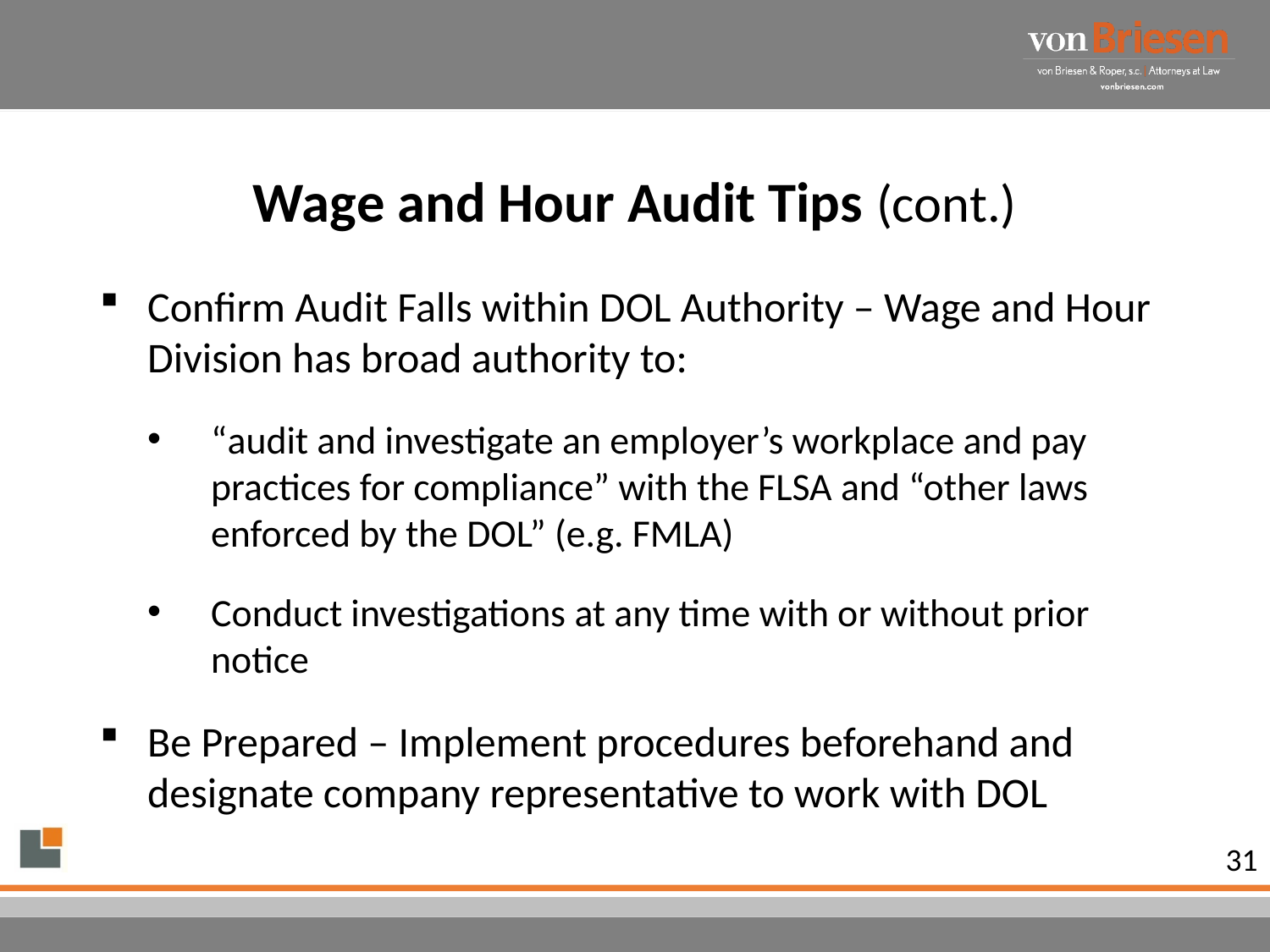

# Wage and Hour Audit Tips (cont.)
Confirm Audit Falls within DOL Authority – Wage and Hour Division has broad authority to:
“audit and investigate an employer’s workplace and pay practices for compliance” with the FLSA and “other laws enforced by the DOL” (e.g. FMLA)
Conduct investigations at any time with or without prior notice
Be Prepared – Implement procedures beforehand and designate company representative to work with DOL
31